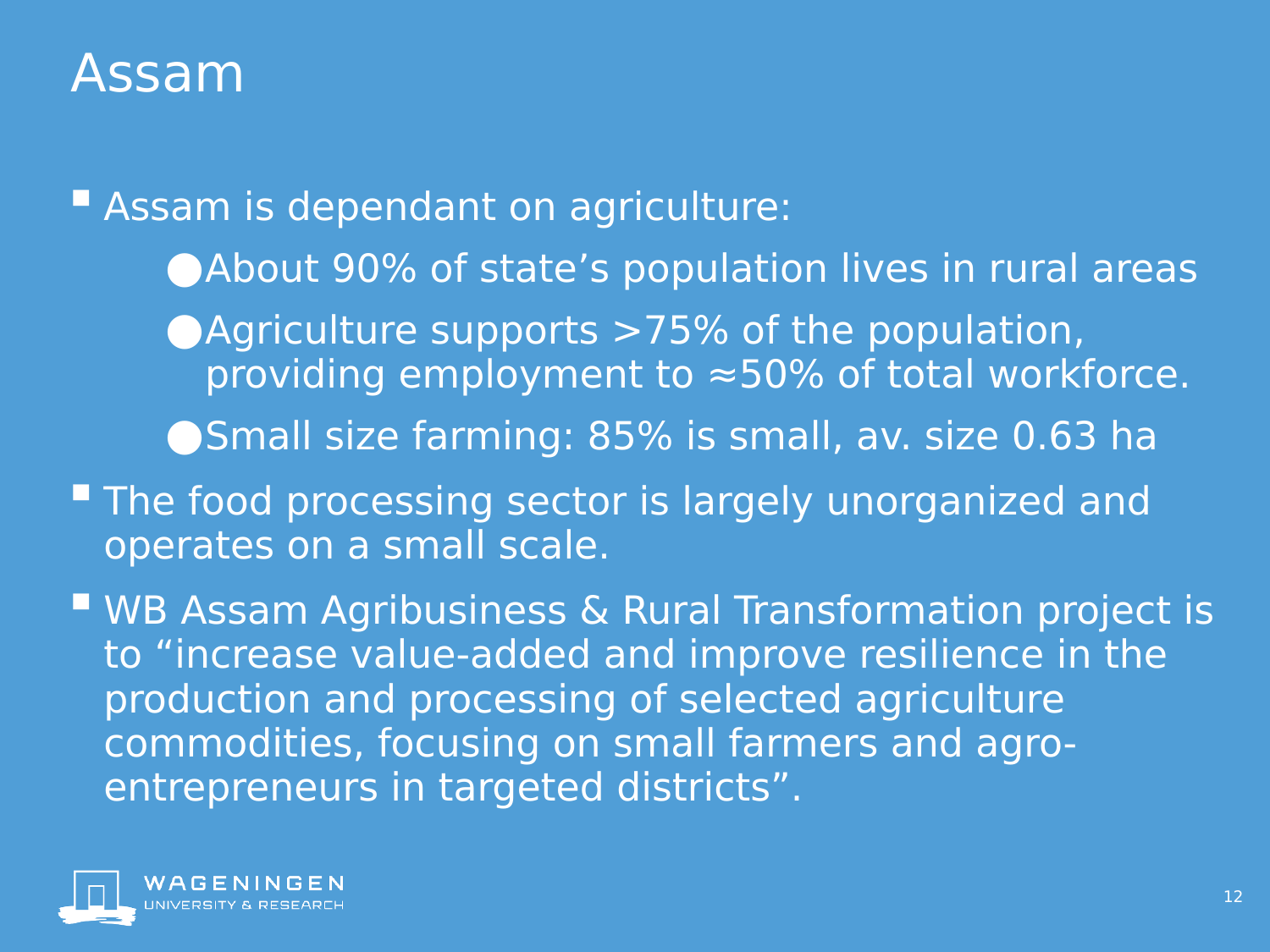

# Assam
Assam is dependant on agriculture:
About 90% of state’s population lives in rural areas
Agriculture supports >75% of the population, providing employment to ≈50% of total workforce.
Small size farming: 85% is small, av. size 0.63 ha
The food processing sector is largely unorganized and operates on a small scale.
WB Assam Agribusiness & Rural Transformation project is to “increase value-added and improve resilience in the production and processing of selected agriculture commodities, focusing on small farmers and agro-entrepreneurs in targeted districts”.
12